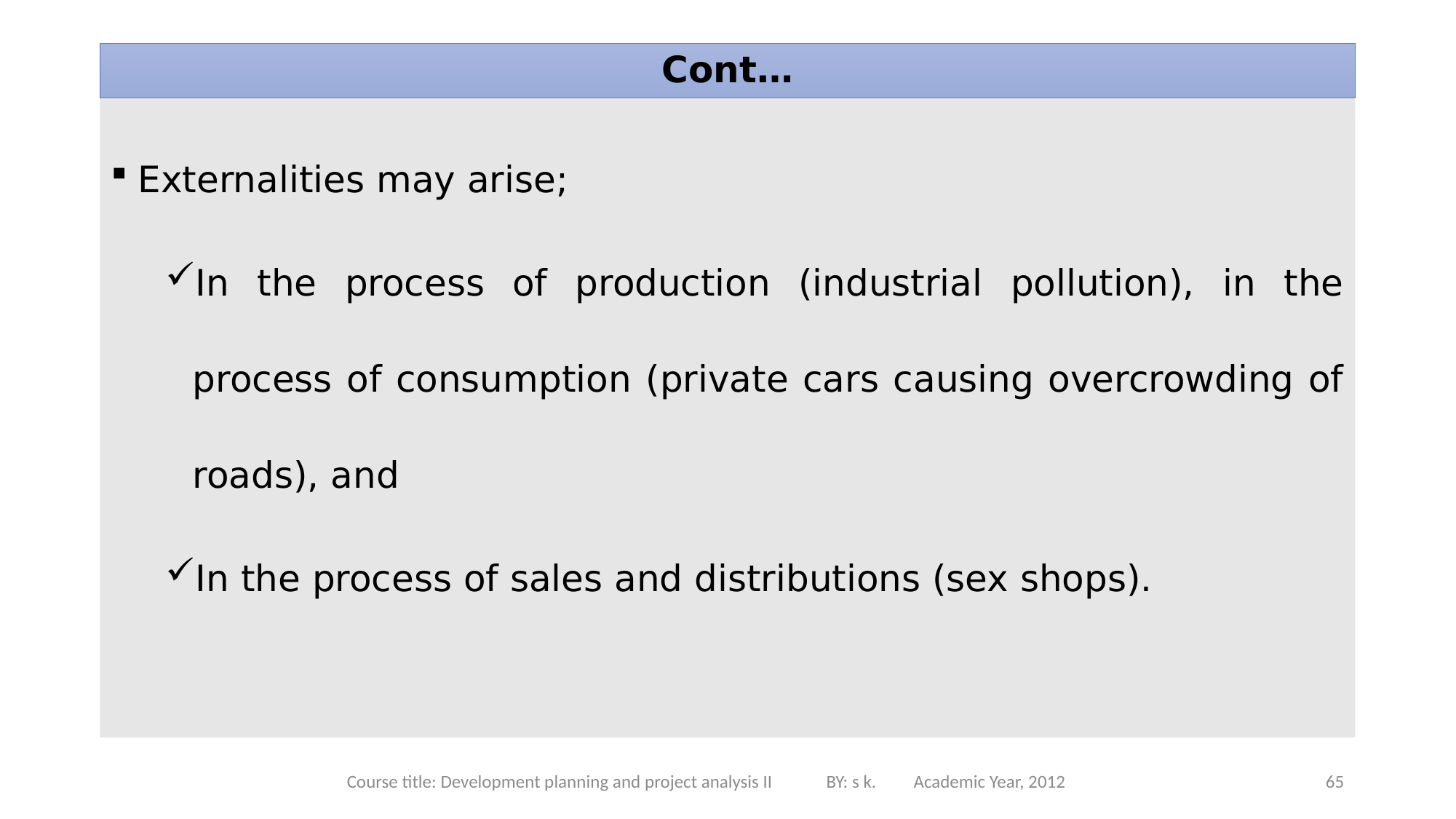

# Cont…
Externalities may arise;
In the process of production (industrial pollution), in the process of consumption (private cars causing overcrowding of roads), and
In the process of sales and distributions (sex shops).

Course title: Development planning and project analysis II             BY: s k.         Academic Year, 2012
65